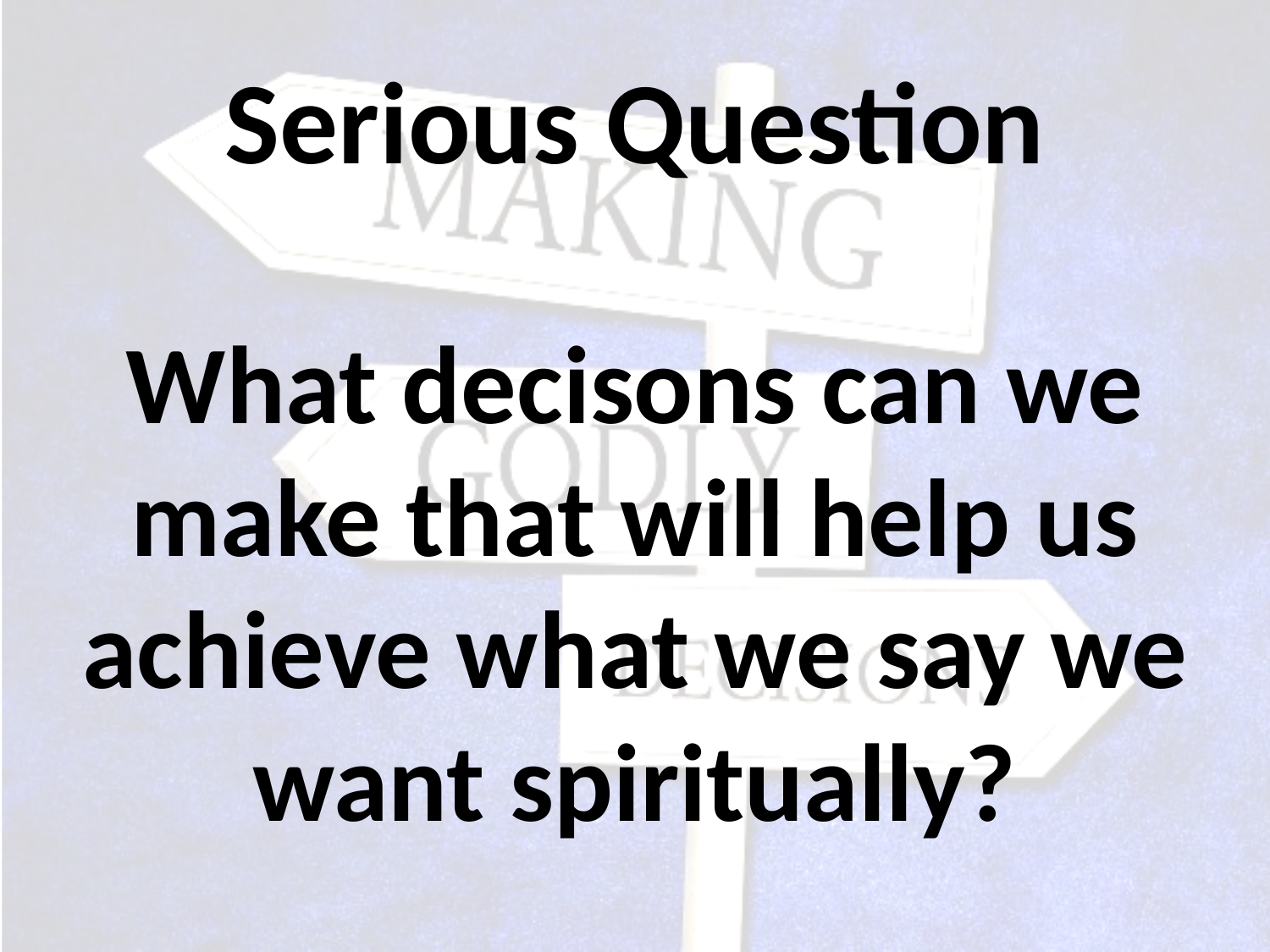

# Serious Question

What decisons can we make that will help us achieve what we say we want spiritually?